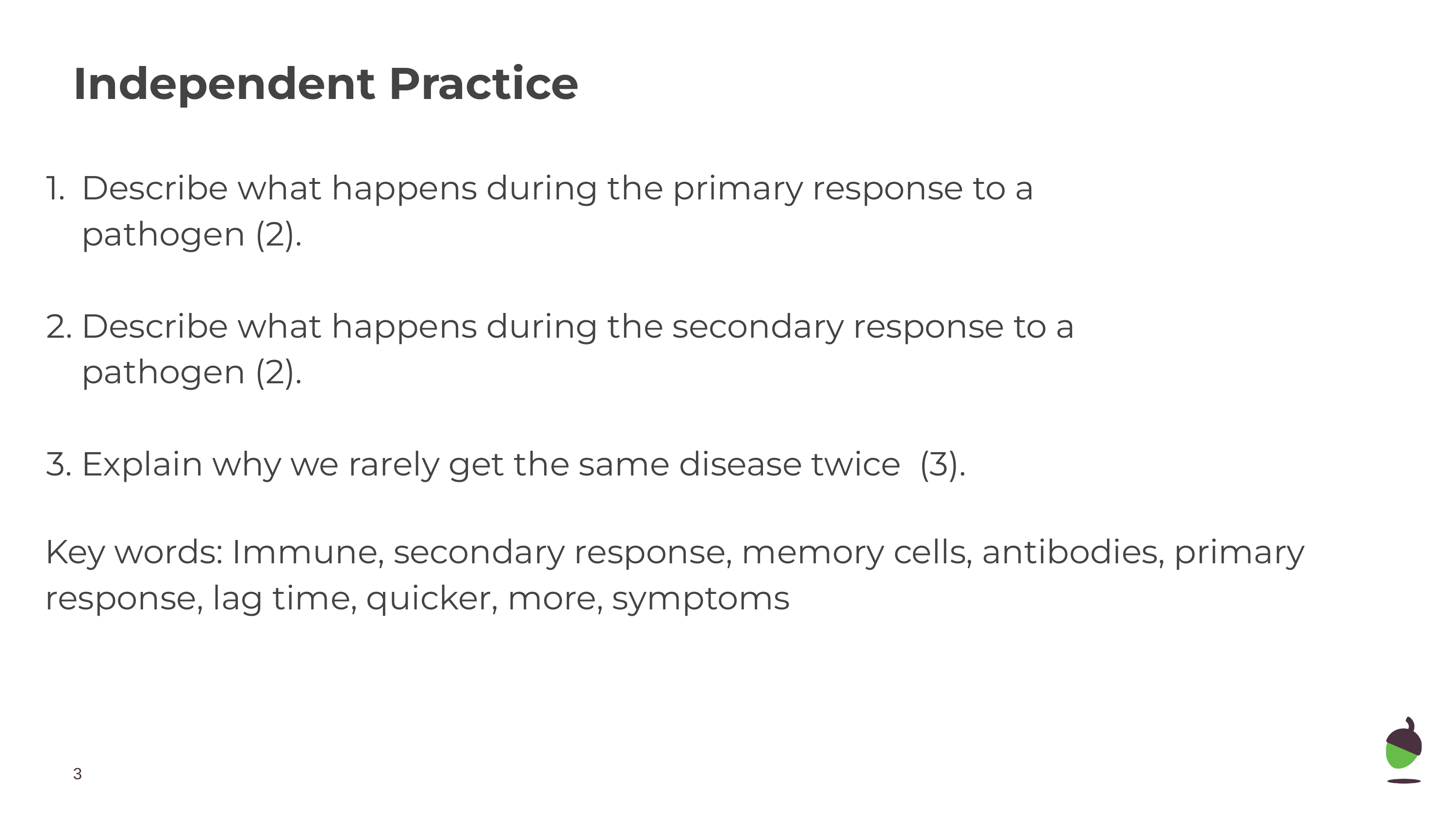

# Independent Practice

Describe what happens during the primary response to a pathogen (2).

Describe what happens during the secondary response to a pathogen (2).

Explain why we rarely get the same disease twice  (3).

Key words: Immune, secondary response, memory cells, antibodies, primary response, lag time, quicker, more, symptoms

3